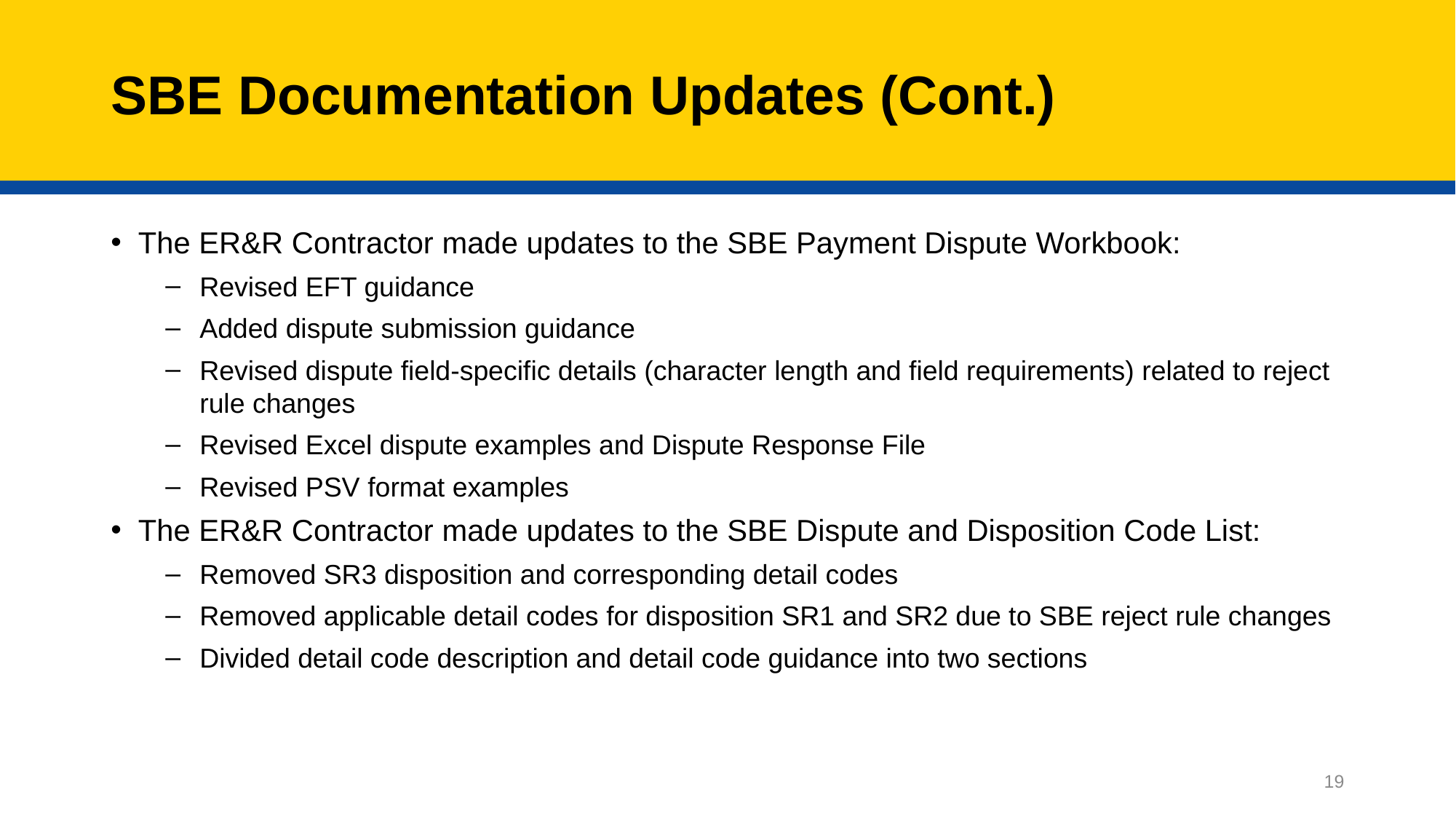

# SBE Documentation Updates (Cont.)
The ER&R Contractor made updates to the SBE Payment Dispute Workbook:
Revised EFT guidance
Added dispute submission guidance
Revised dispute field-specific details (character length and field requirements) related to reject rule changes
Revised Excel dispute examples and Dispute Response File
Revised PSV format examples
The ER&R Contractor made updates to the SBE Dispute and Disposition Code List:
Removed SR3 disposition and corresponding detail codes
Removed applicable detail codes for disposition SR1 and SR2 due to SBE reject rule changes
Divided detail code description and detail code guidance into two sections
19